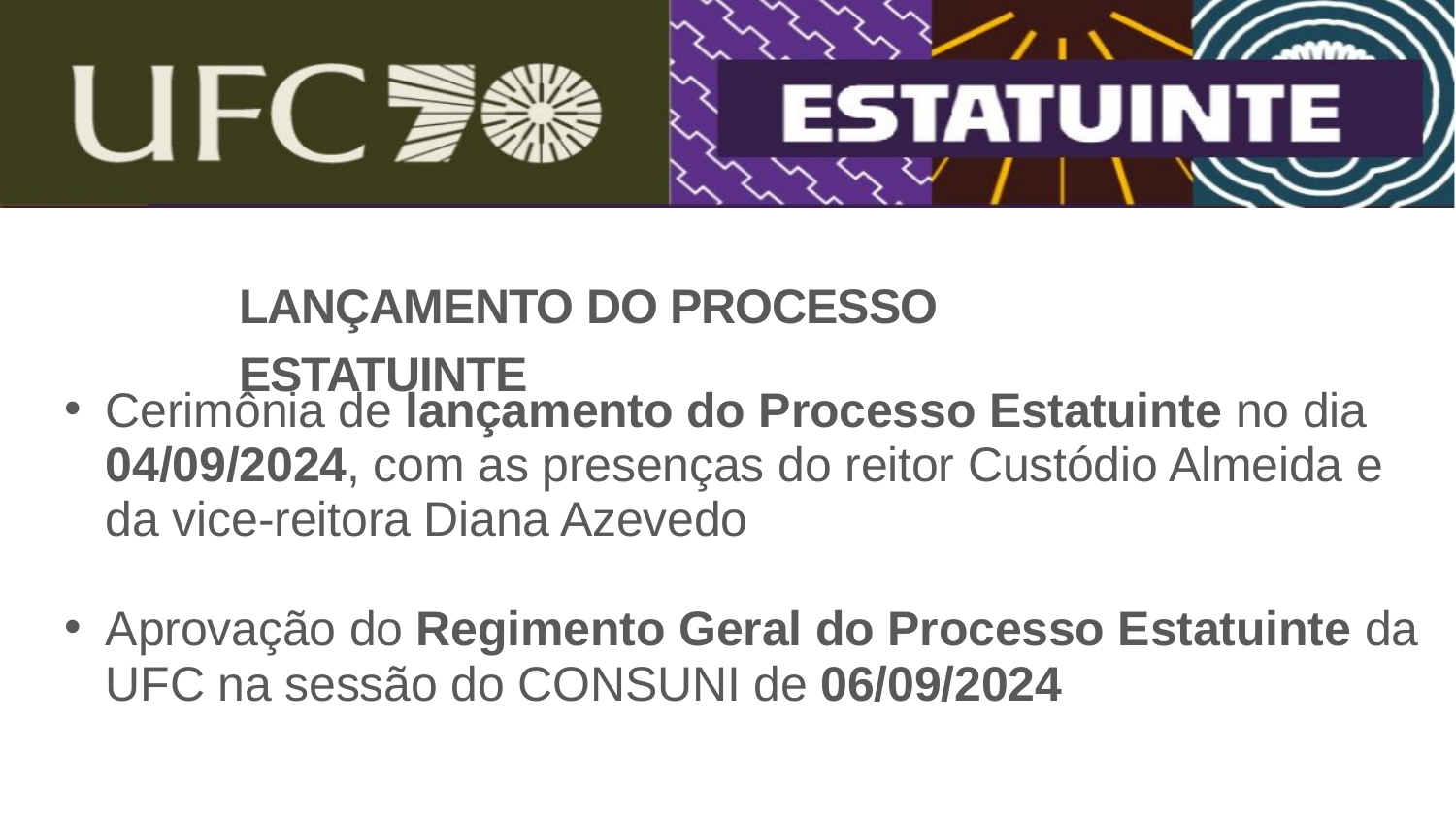

LANÇAMENTO DO PROCESSO ESTATUINTE
Cerimônia de lançamento do Processo Estatuinte no dia 04/09/2024, com as presenças do reitor Custódio Almeida e da vice-reitora Diana Azevedo

Aprovação do Regimento Geral do Processo Estatuinte da UFC na sessão do CONSUNI de 06/09/2024